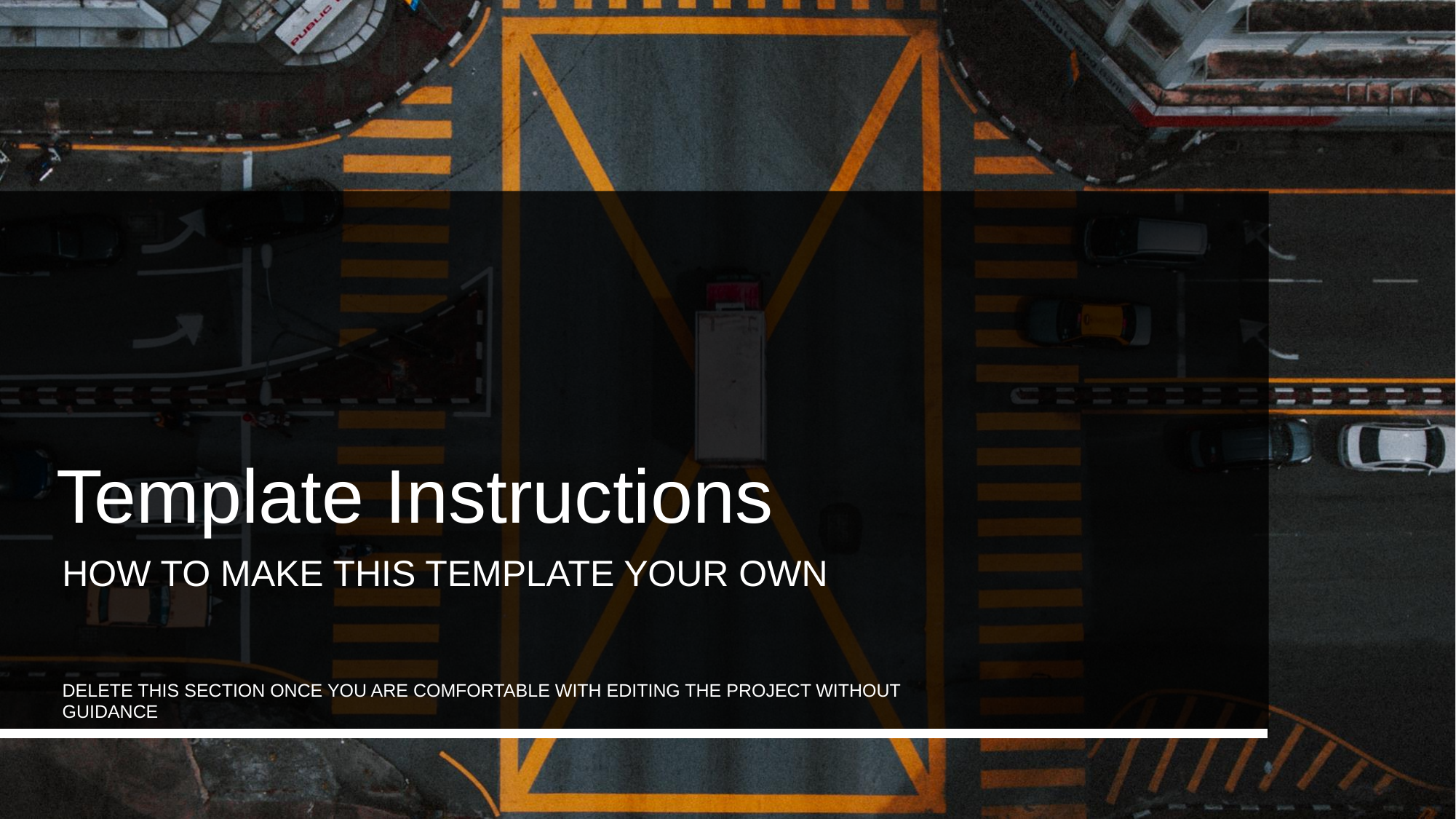

# Template Instructions
HOW TO MAKE THIS TEMPLATE YOUR OWN
DELETE THIS SECTION ONCE YOU ARE COMFORTABLE WITH EDITING THE PROJECT WITHOUT GUIDANCE